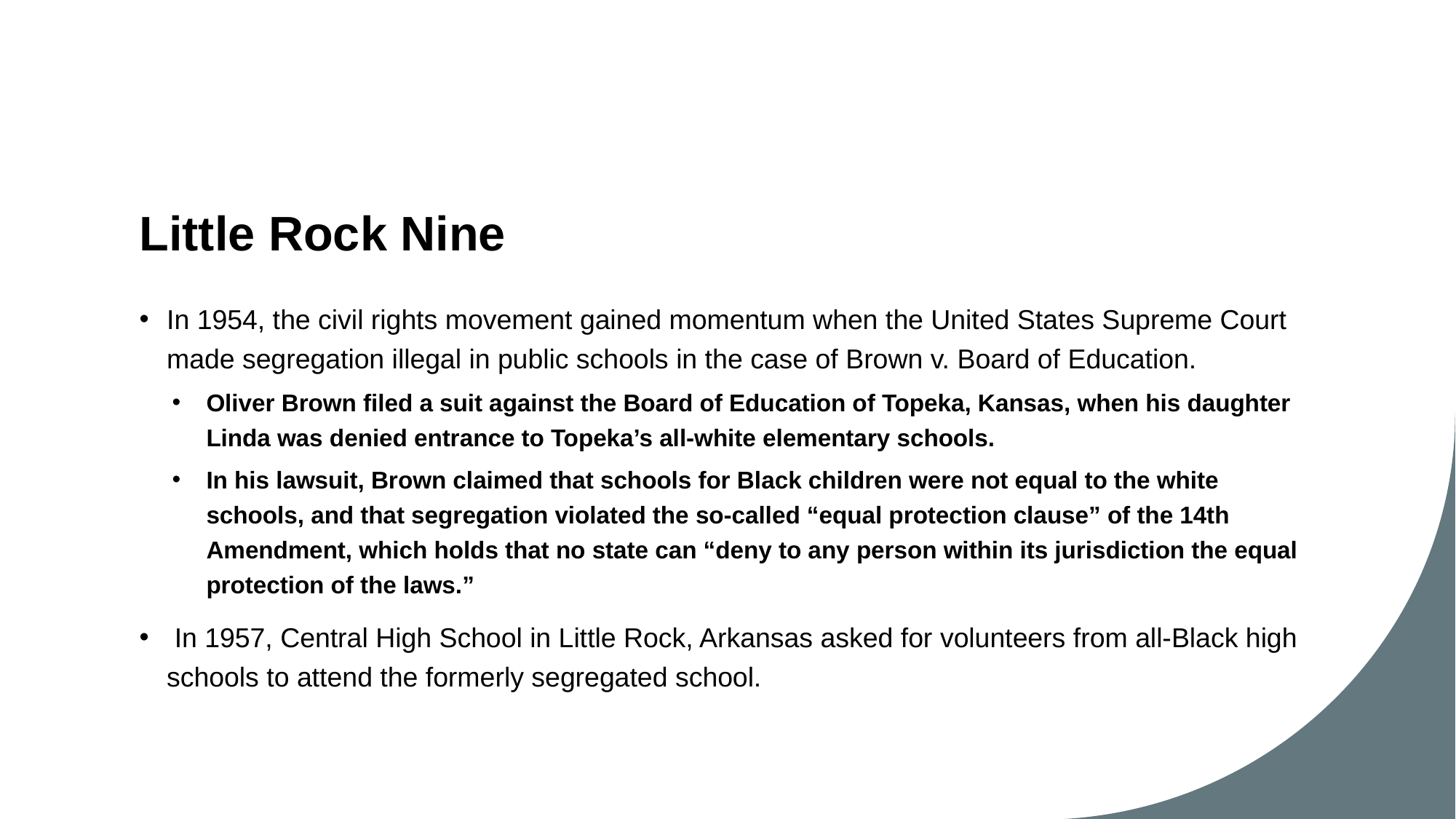

# Little Rock Nine
In 1954, the civil rights movement gained momentum when the United States Supreme Court made segregation illegal in public schools in the case of Brown v. Board of Education.
Oliver Brown filed a suit against the Board of Education of Topeka, Kansas, when his daughter Linda was denied entrance to Topeka’s all-white elementary schools.
In his lawsuit, Brown claimed that schools for Black children were not equal to the white schools, and that segregation violated the so-called “equal protection clause” of the 14th Amendment, which holds that no state can “deny to any person within its jurisdiction the equal protection of the laws.”
 In 1957, Central High School in Little Rock, Arkansas asked for volunteers from all-Black high schools to attend the formerly segregated school.